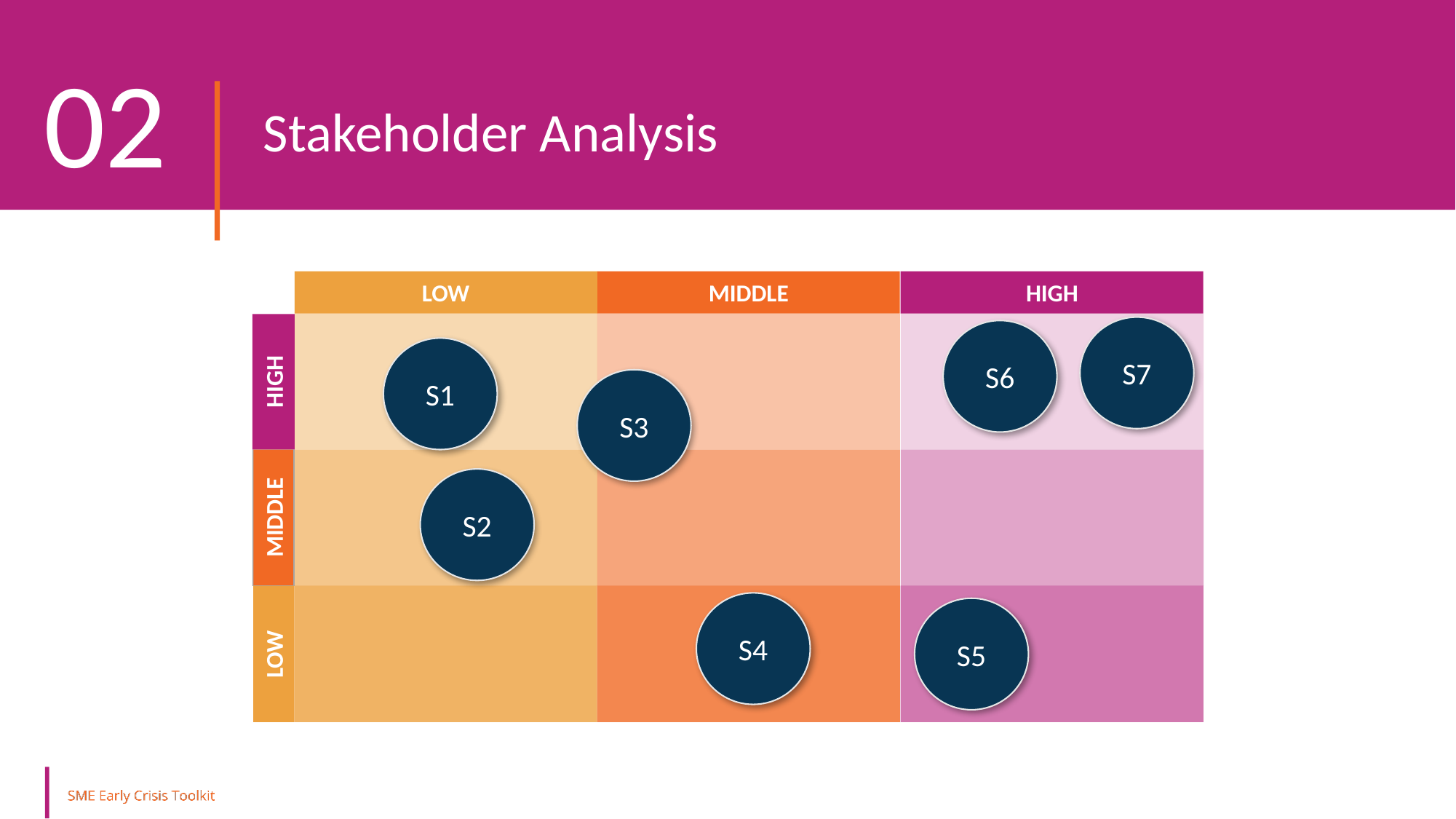

02
Stakeholder Analysis

Influence

LOW
MIDDLE
HIGH

S7
S6
S1
HIGH
S3

S2
MIDDLE

S4
S5
LOW